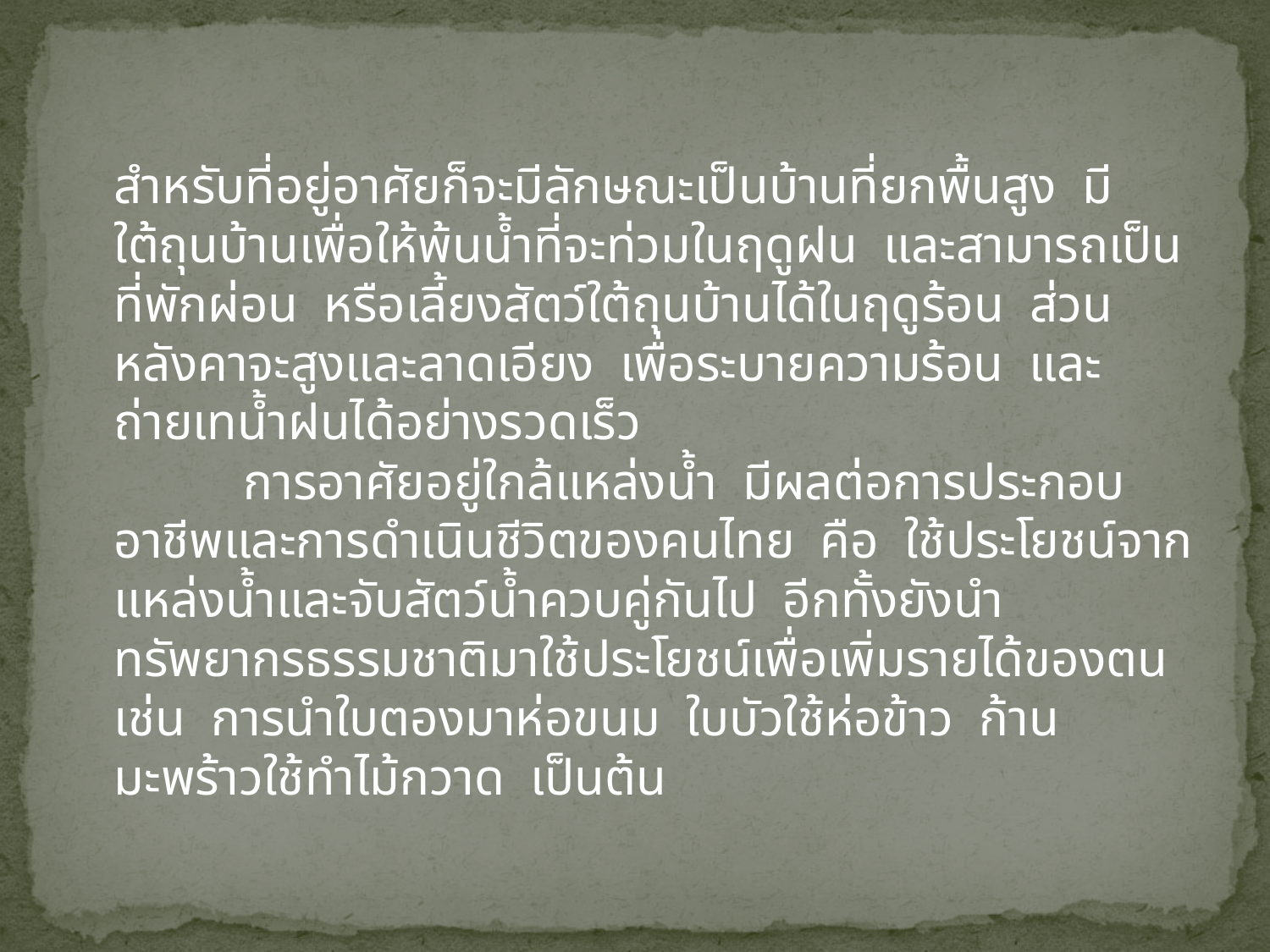

สำหรับที่อยู่อาศัยก็จะมีลักษณะเป็นบ้านที่ยกพื้นสูง  มีใต้ถุนบ้านเพื่อให้พ้นน้ำที่จะท่วมในฤดูฝน  และสามารถเป็นที่พักผ่อน  หรือเลี้ยงสัตว์ใต้ถุนบ้านได้ในฤดูร้อน  ส่วนหลังคาจะสูงและลาดเอียง  เพื่อระบายความร้อน  และถ่ายเทน้ำฝนได้อย่างรวดเร็ว
          การอาศัยอยู่ใกล้แหล่งน้ำ  มีผลต่อการประกอบอาชีพและการดำเนินชีวิตของคนไทย  คือ  ใช้ประโยชน์จากแหล่งน้ำและจับสัตว์น้ำควบคู่กันไป  อีกทั้งยังนำทรัพยากรธรรมชาติมาใช้ประโยชน์เพื่อเพิ่มรายได้ของตน  เช่น  การนำใบตองมาห่อขนม  ใบบัวใช้ห่อข้าว  ก้านมะพร้าวใช้ทำไม้กวาด  เป็นต้น